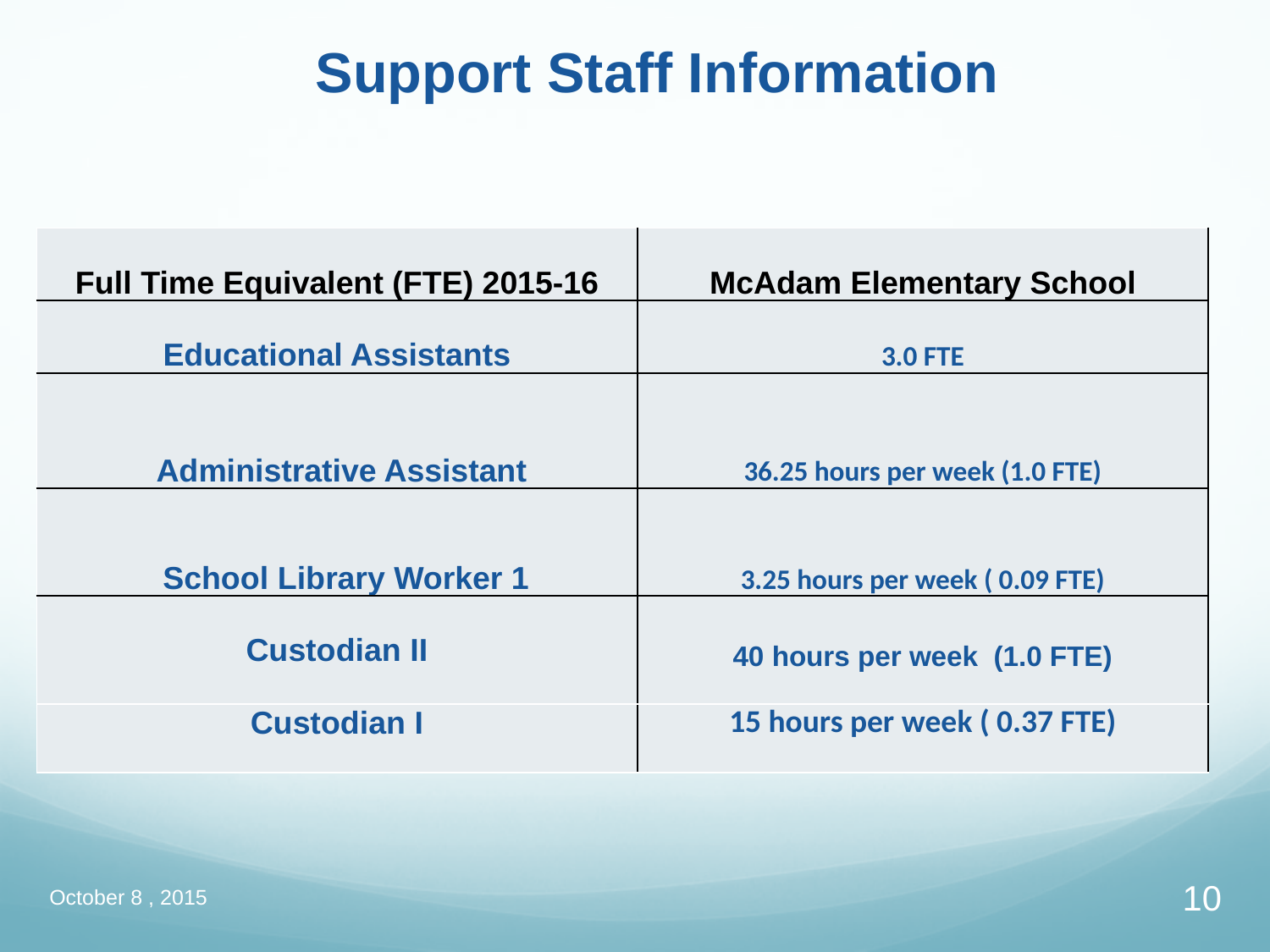

Support Staff Information
| Full Time Equivalent (FTE) 2015-16 | McAdam Elementary School |
| --- | --- |
| Educational Assistants | 3.0 FTE |
| Administrative Assistant | 36.25 hours per week (1.0 FTE) |
| School Library Worker 1 | 3.25 hours per week ( 0.09 FTE) |
| Custodian II | 40 hours per week (1.0 FTE) |
| Custodian I | 15 hours per week ( 0.37 FTE) |
October 8 , 2015
10